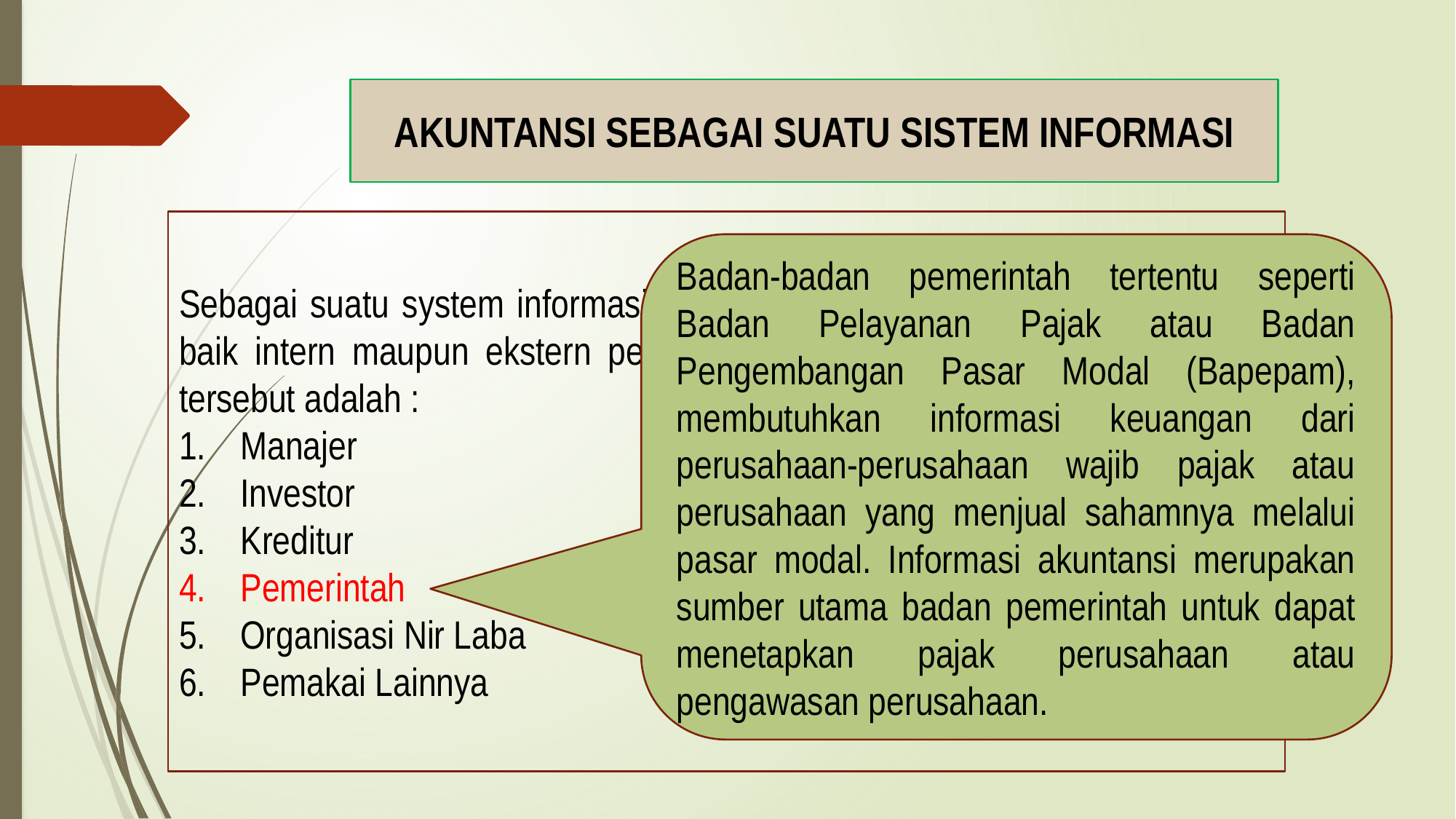

AKUNTANSI SEBAGAI SUATU SISTEM INFORMASI
Sebagai suatu system informasi, akuntansi diperlukan oleh berbagai pihak baik intern maupun ekstern perusahaan. Secara garis besar pihak-pihak tersebut adalah :
Manajer
Investor
Kreditur
Pemerintah
Organisasi Nir Laba
Pemakai Lainnya
Badan-badan pemerintah tertentu seperti Badan Pelayanan Pajak atau Badan Pengembangan Pasar Modal (Bapepam), membutuhkan informasi keuangan dari perusahaan-perusahaan wajib pajak atau perusahaan yang menjual sahamnya melalui pasar modal. Informasi akuntansi merupakan sumber utama badan pemerintah untuk dapat menetapkan pajak perusahaan atau pengawasan perusahaan.